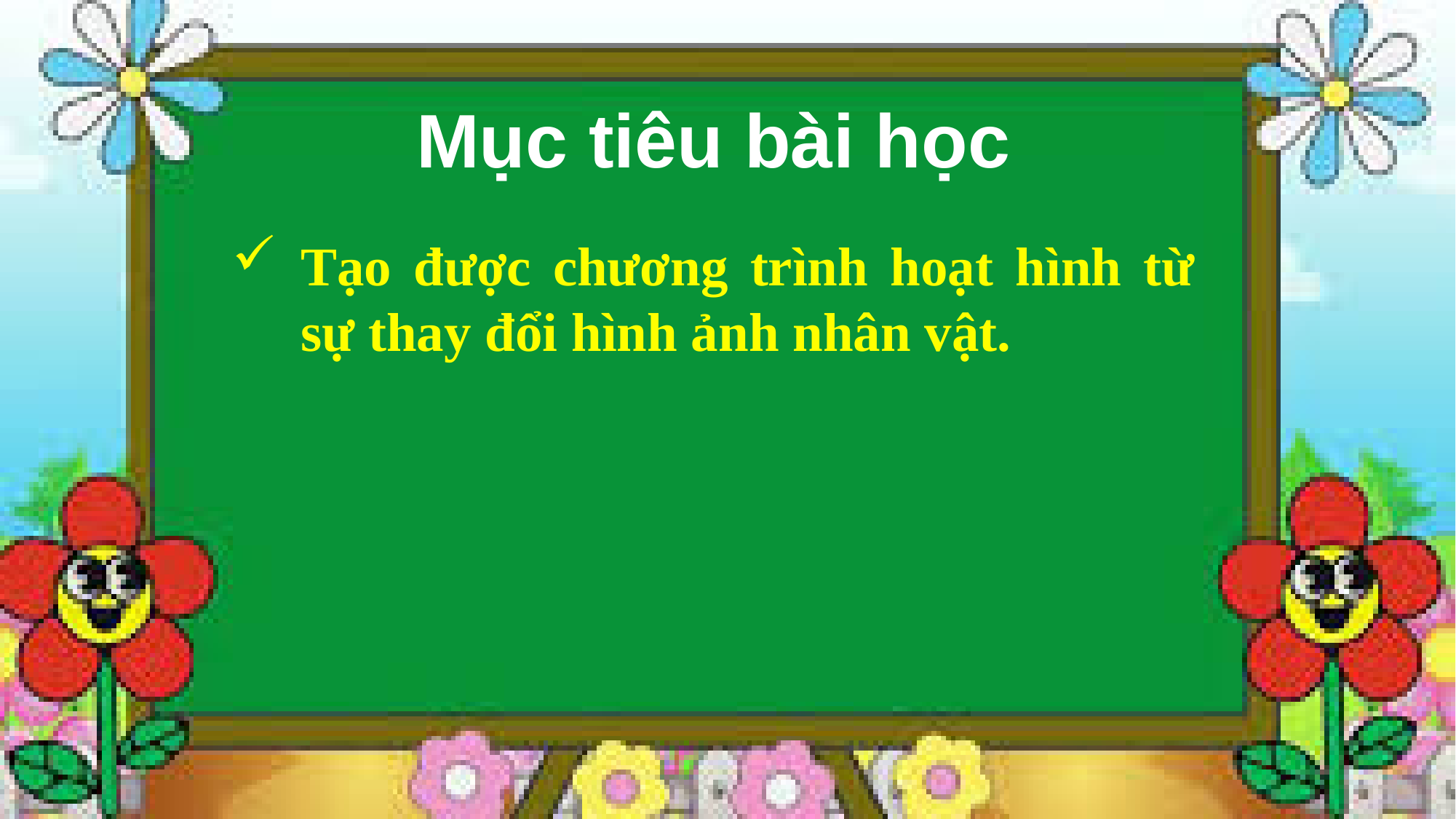

Mục tiêu bài học
Tạo được chương trình hoạt hình từ sự thay đổi hình ảnh nhân vật.